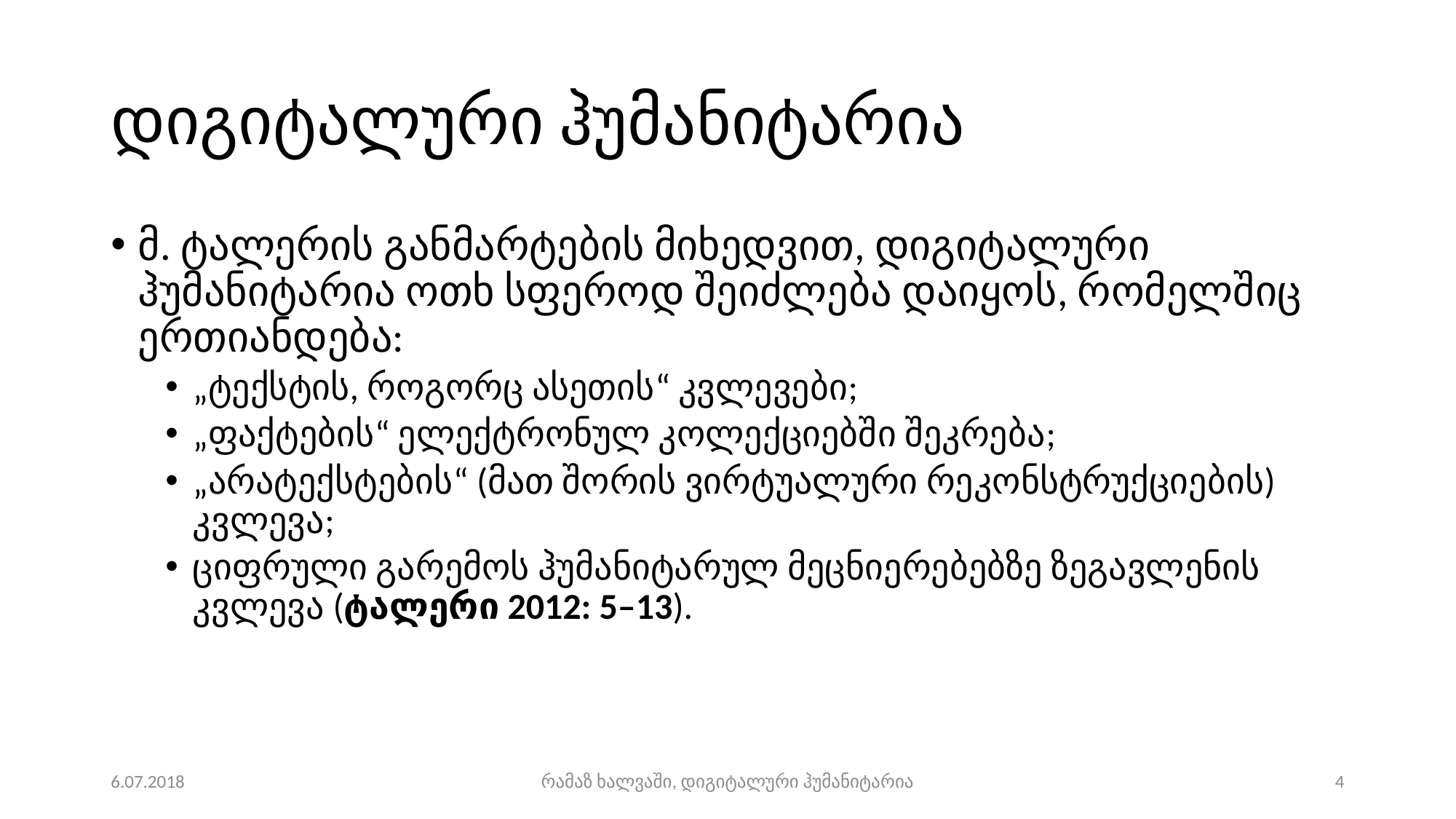

# დიგიტალური ჰუმანიტარია
მ. ტალერის განმარტების მიხედვით, დიგიტალური ჰუმანიტარია ოთხ სფეროდ შეიძლება დაიყოს, რომელშიც ერთიანდება:
„ტექსტის, როგორც ასეთის“ კვლევები;
„ფაქტების“ ელექტრონულ კოლექციებში შეკრება;
„არატექსტების“ (მათ შორის ვირტუალური რეკონსტრუქ­ციების) კვლევა;
ციფრული გარემოს ჰუმანიტარულ მეცნიერებებზე ზეგავლენის კვლევა (ტალერი 2012: 5–13).
6.07.2018
რამაზ ხალვაში, დიგიტალური ჰუმანიტარია
4